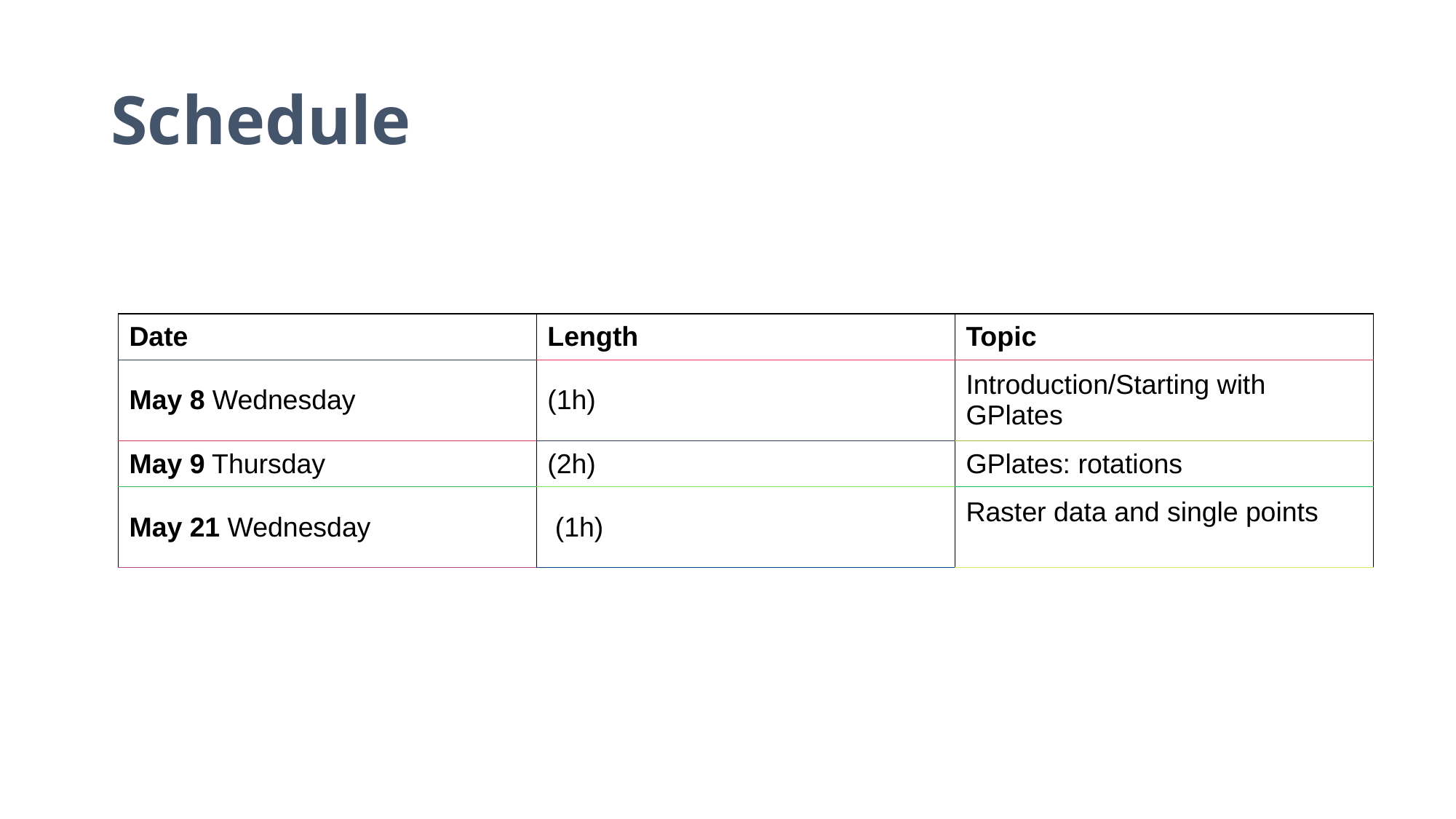

# Schedule
| Date | Length | Topic |
| --- | --- | --- |
| May 8 Wednesday | (1h) | Introduction/Starting with GPlates |
| May 9 Thursday | (2h) | GPlates: rotations |
| May 21 Wednesday | (1h) | Raster data and single points |